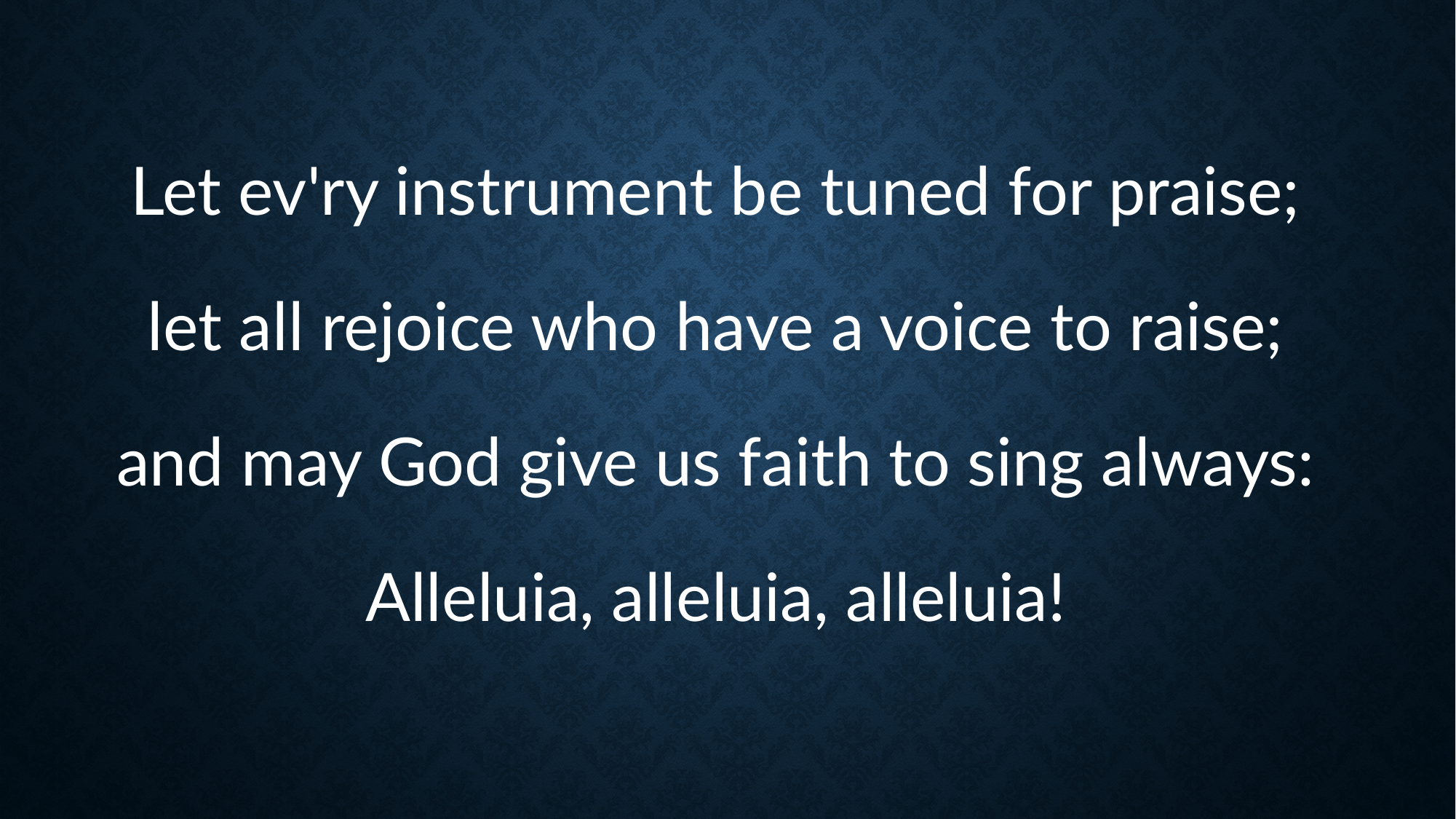

Let ev'ry instrument be tuned for praise;
let all rejoice who have a voice to raise;
and may God give us faith to sing always:
Alleluia, alleluia, alleluia!